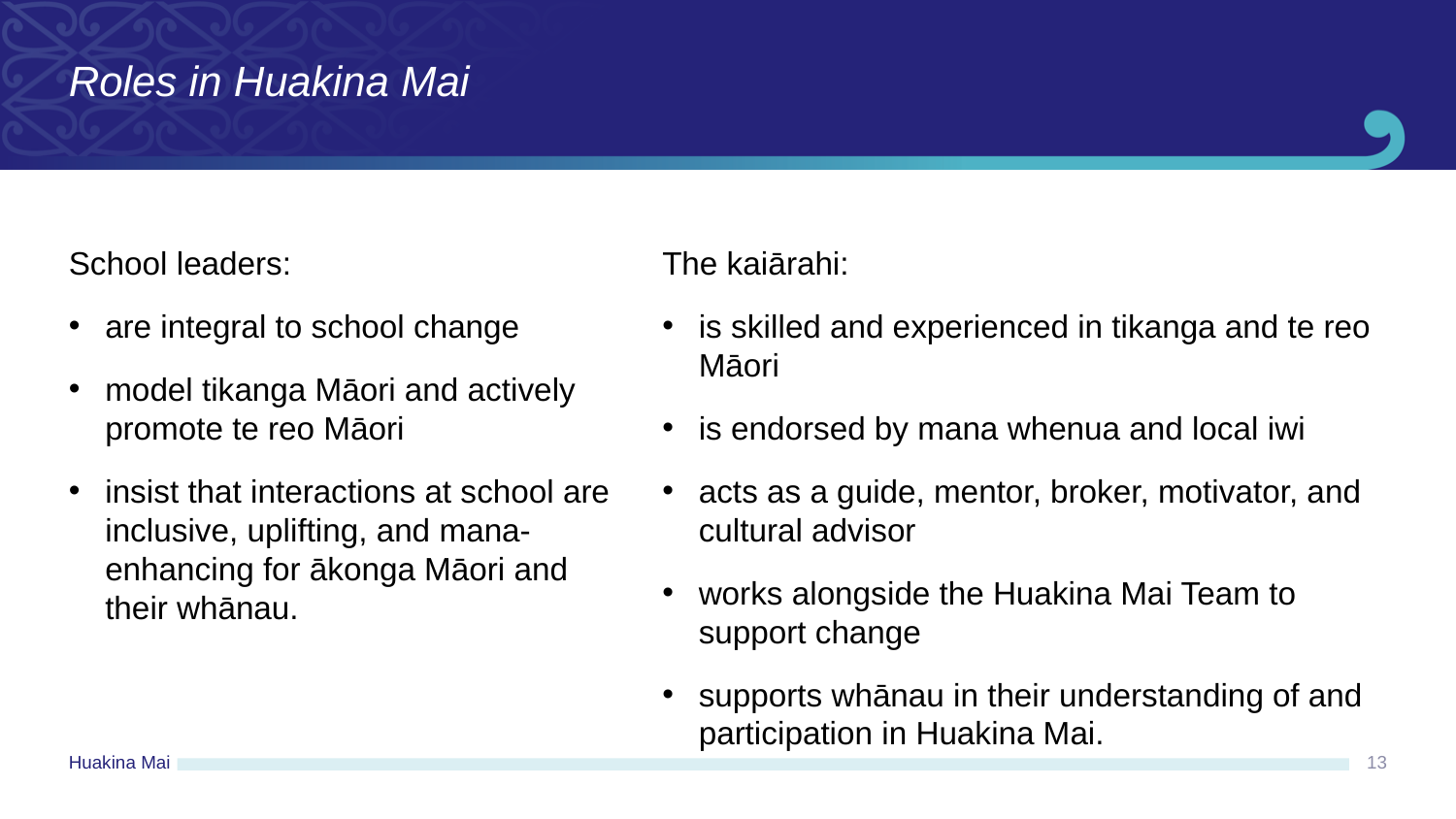

Roles in Huakina Mai
School leaders:
are integral to school change
model tikanga Māori and actively promote te reo Māori
insist that interactions at school are inclusive, uplifting, and mana-enhancing for ākonga Māori and their whānau.
The kaiārahi:
is skilled and experienced in tikanga and te reo Māori
is endorsed by mana whenua and local iwi
acts as a guide, mentor, broker, motivator, and cultural advisor
works alongside the Huakina Mai Team to support change
supports whānau in their understanding of and participation in Huakina Mai.
13